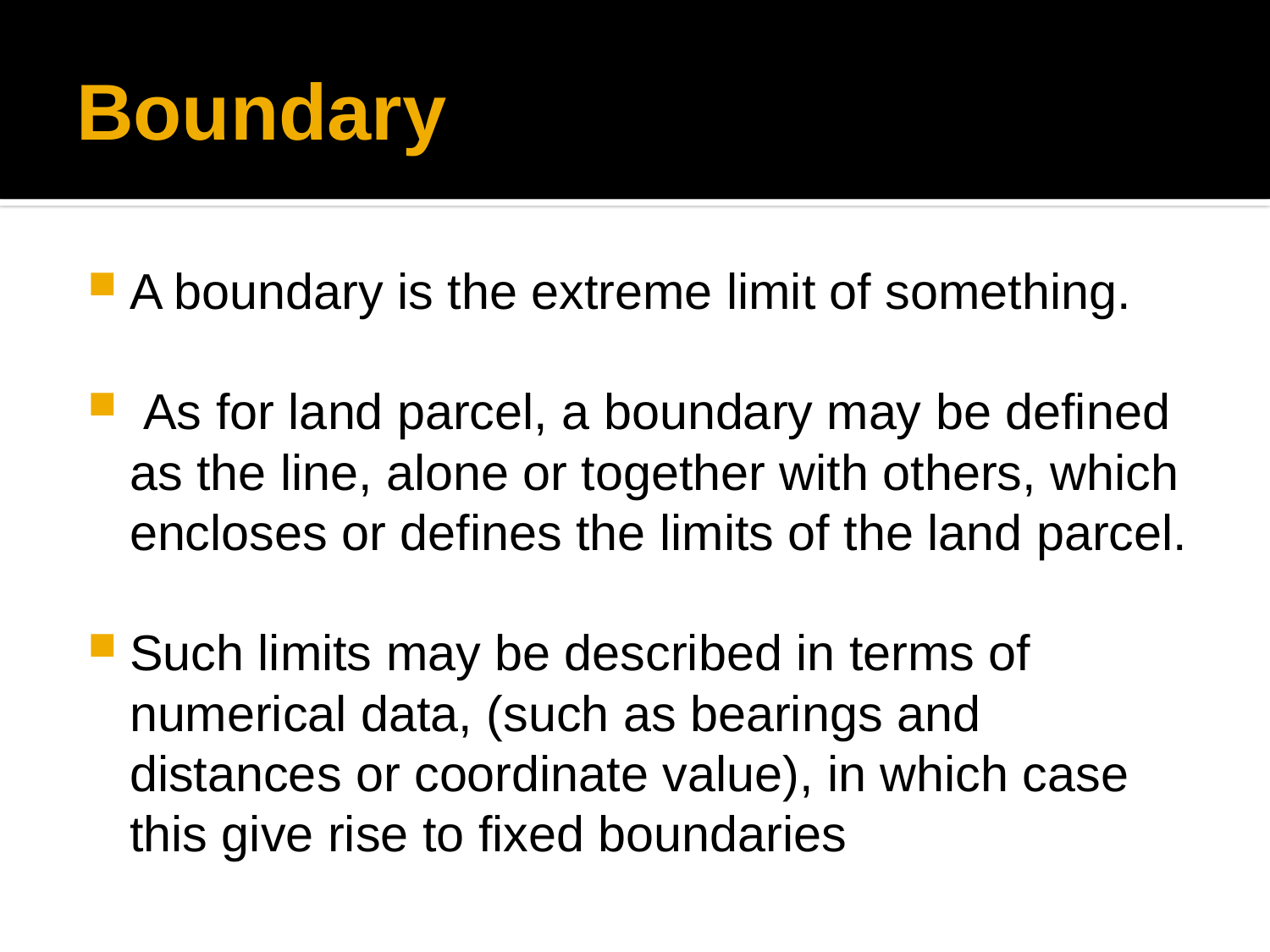

# Boundary
A boundary is the extreme limit of something.

 As for land parcel, a boundary may be defined as the line, alone or together with others, which encloses or defines the limits of the land parcel.

Such limits may be described in terms of numerical data, (such as bearings and distances or coordinate value), in which case this give rise to fixed boundaries